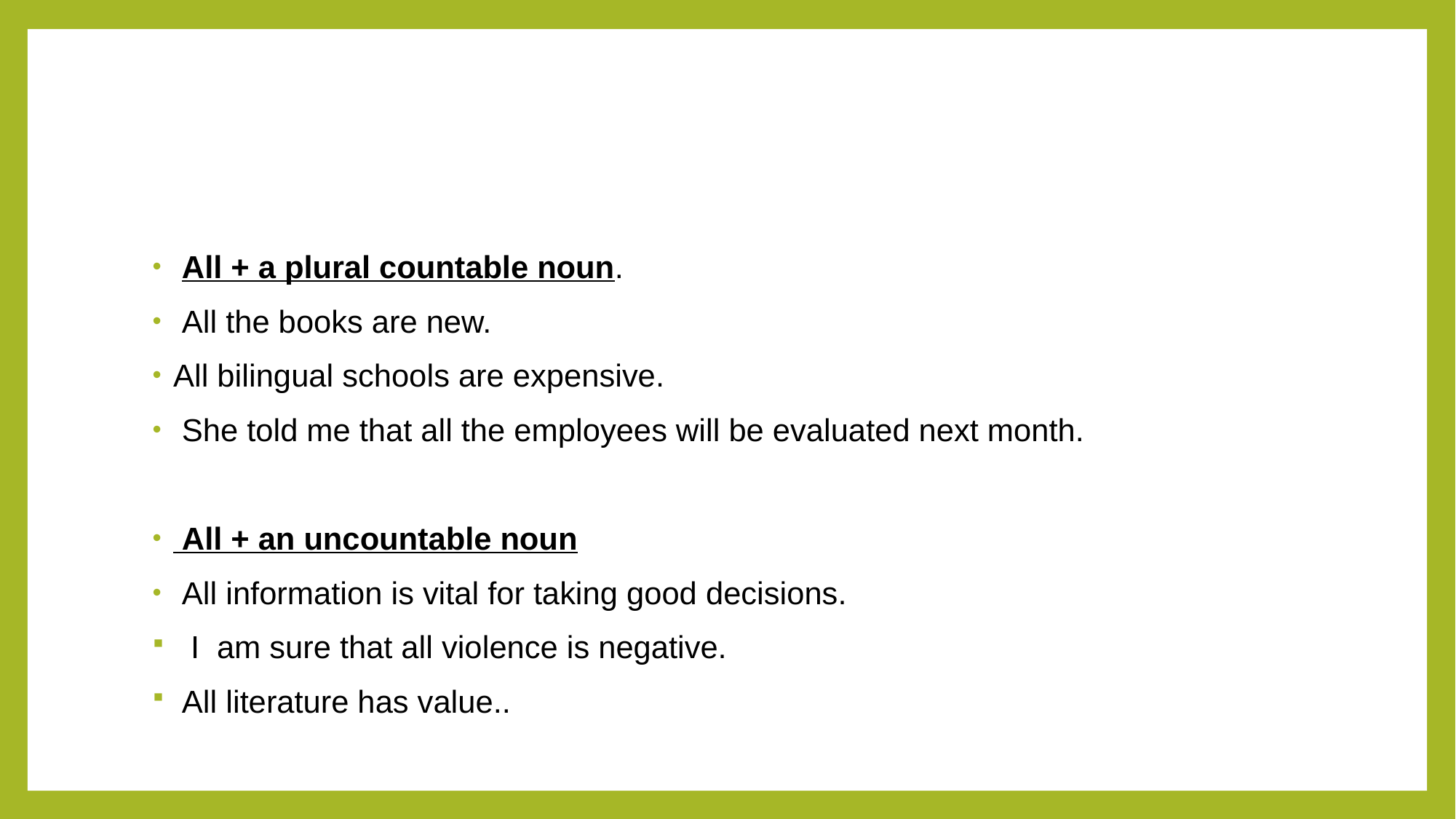

#
 All + a plural countable noun.
 All the books are new.
All bilingual schools are expensive.
 She told me that all the employees will be evaluated next month.

 All + an uncountable noun
 All information is vital for taking good decisions.
  I  am sure that all violence is negative.
 All literature has value..